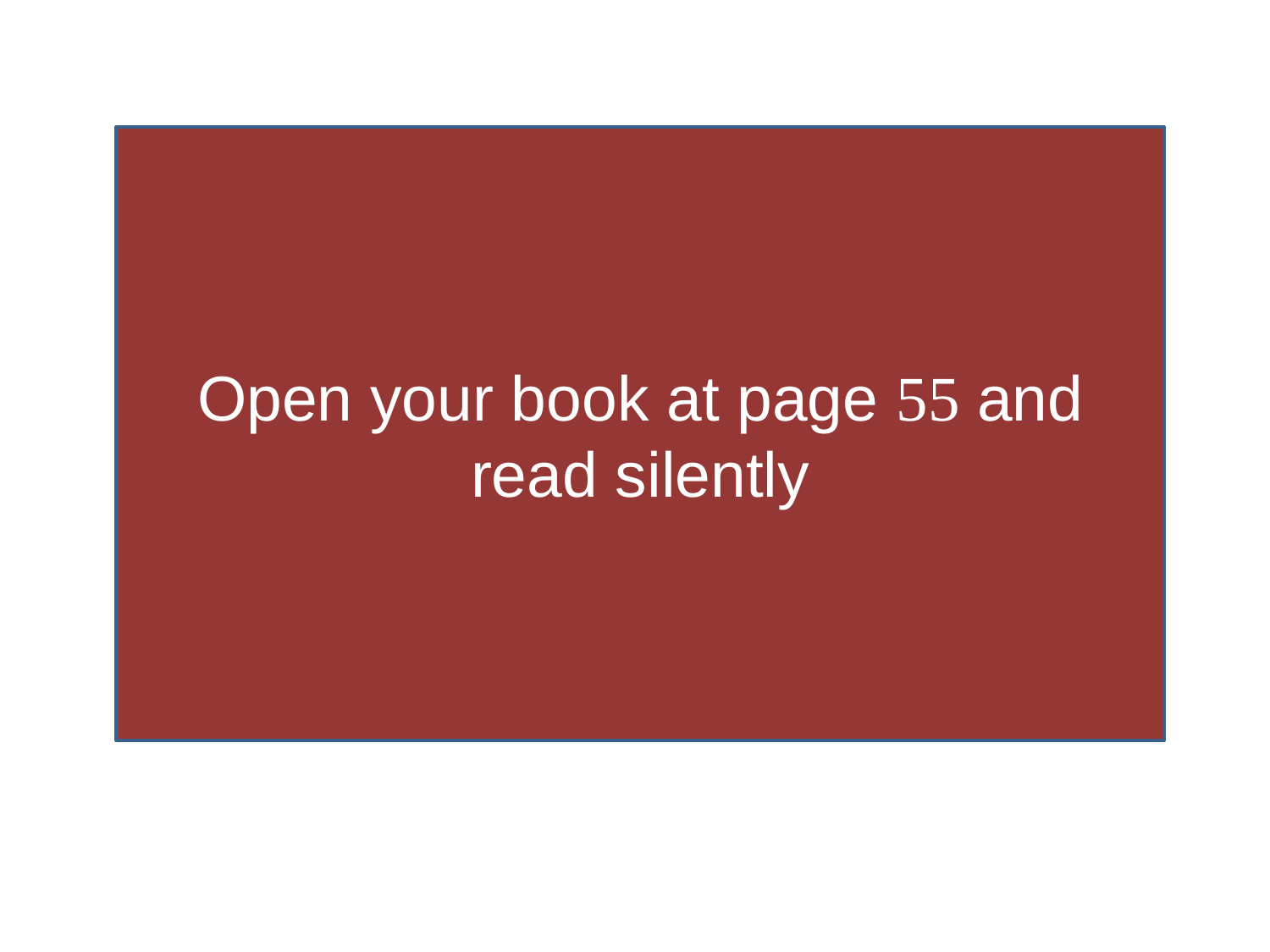

Open your book at page 55 and read silently